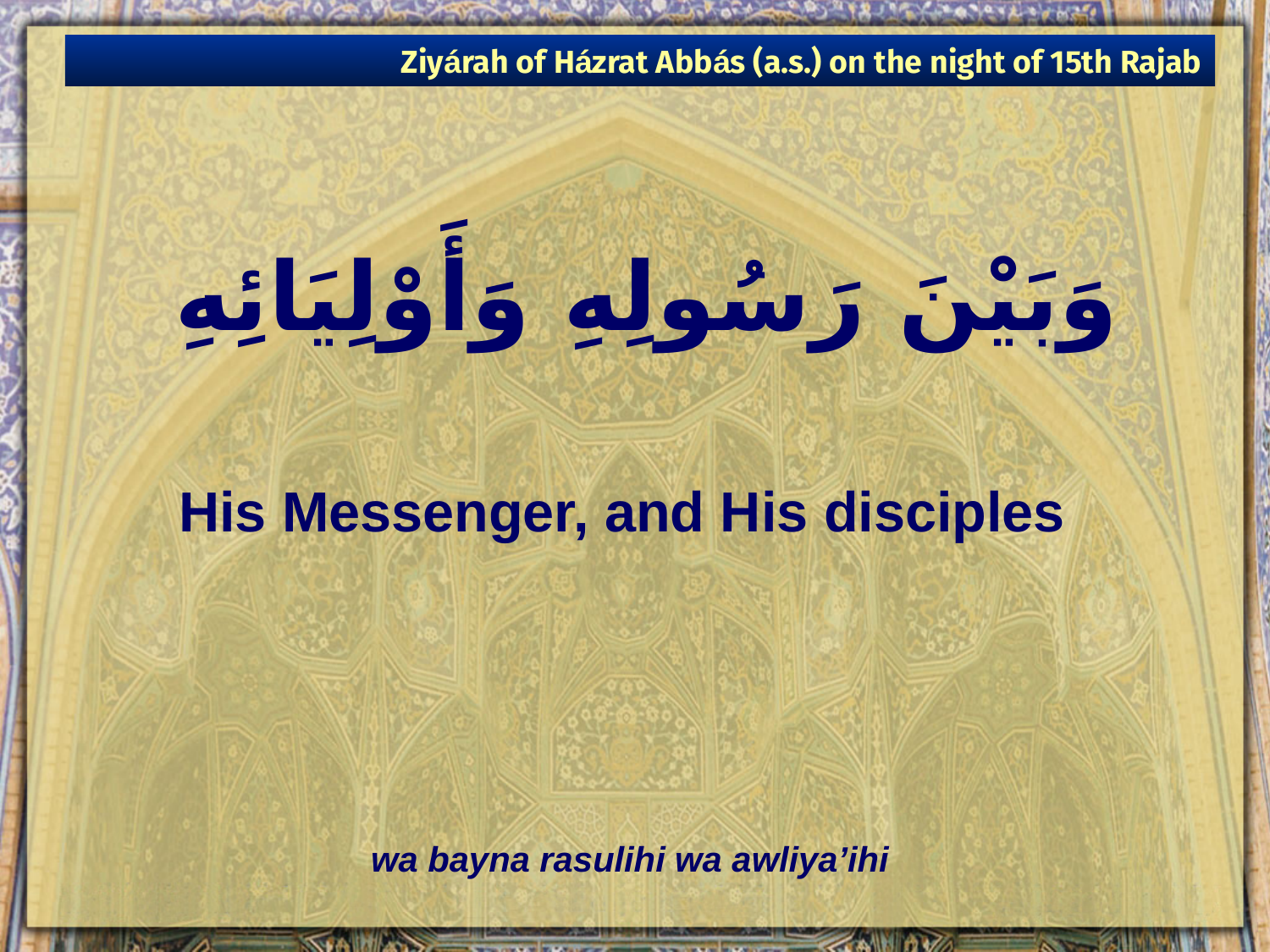

Ziyárah of Házrat Abbás (a.s.) on the night of 15th Rajab
# وَبَيْنَ رَسُولِهِ وَأَوْلِيَائِهِ
His Messenger, and His disciples
wa bayna rasulihi wa awliya’ihi